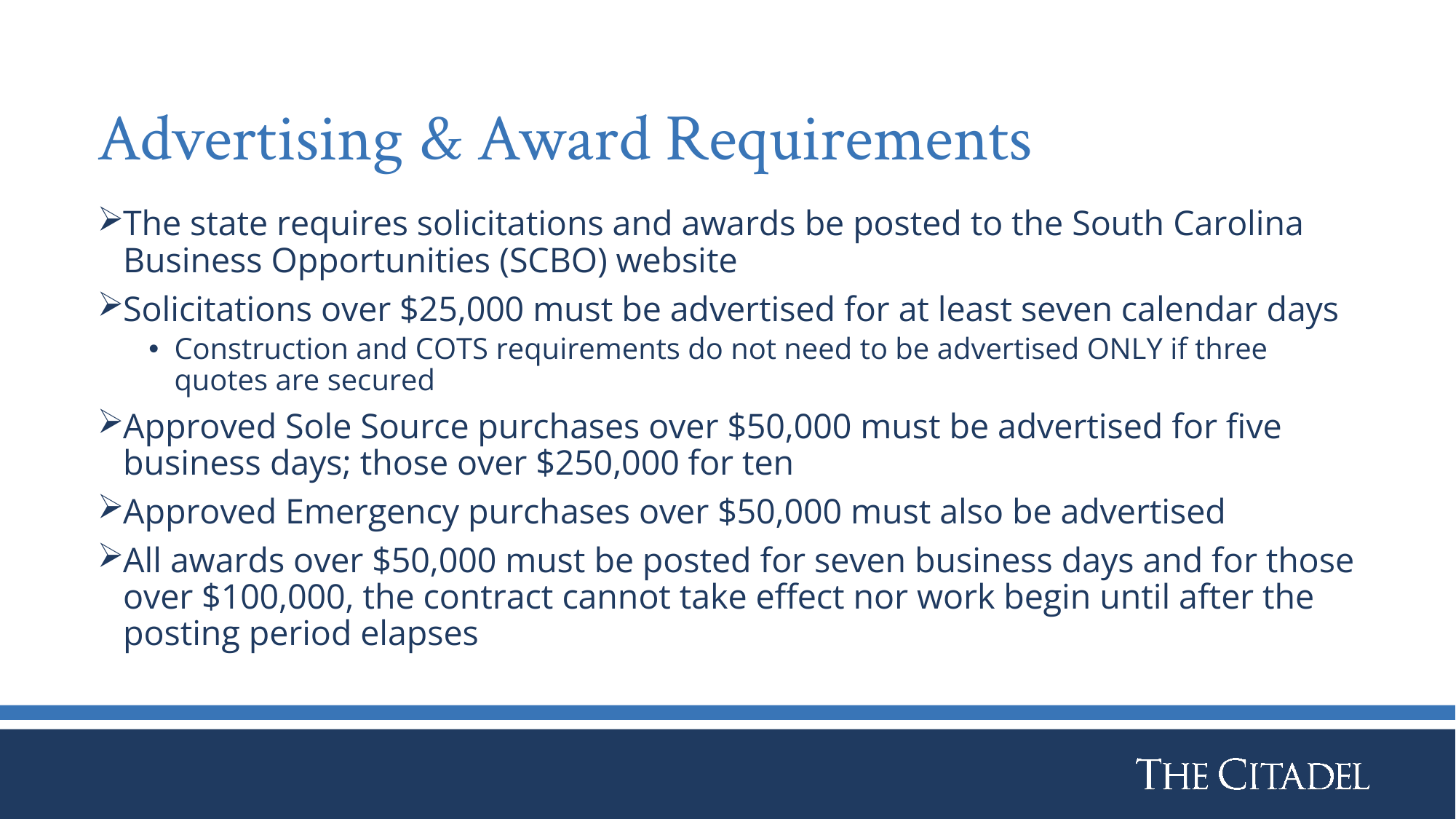

# Advertising & Award Requirements
The state requires solicitations and awards be posted to the South Carolina Business Opportunities (SCBO) website
Solicitations over $25,000 must be advertised for at least seven calendar days
Construction and COTS requirements do not need to be advertised ONLY if three quotes are secured
Approved Sole Source purchases over $50,000 must be advertised for five business days; those over $250,000 for ten
Approved Emergency purchases over $50,000 must also be advertised
All awards over $50,000 must be posted for seven business days and for those over $100,000, the contract cannot take effect nor work begin until after the posting period elapses